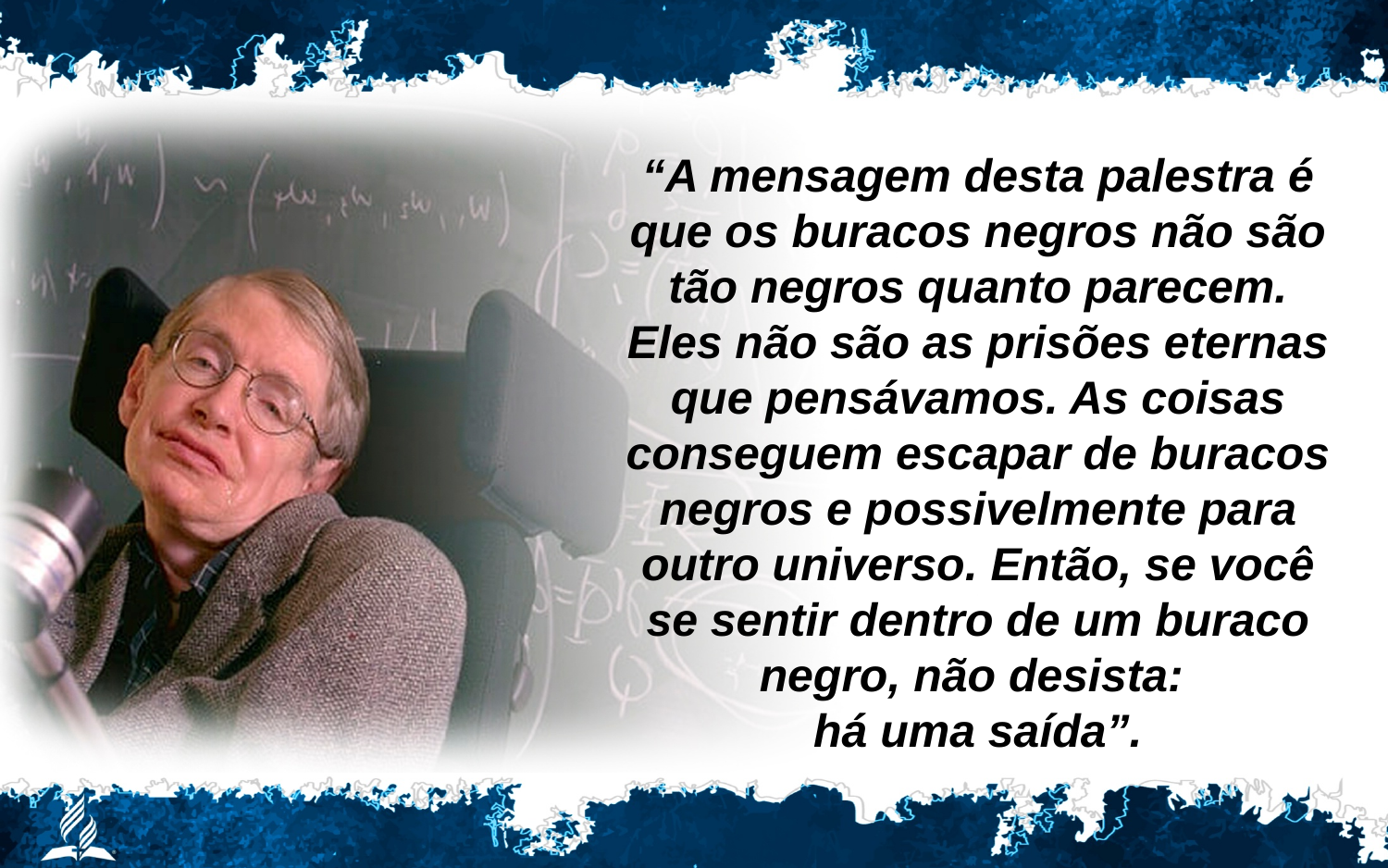

“A mensagem desta palestra é que os buracos negros não são tão negros quanto parecem. Eles não são as prisões eternas que pensávamos. As coisas conseguem escapar de buracos negros e possivelmente para outro universo. Então, se você se sentir dentro de um buraco negro, não desista:
há uma saída”.